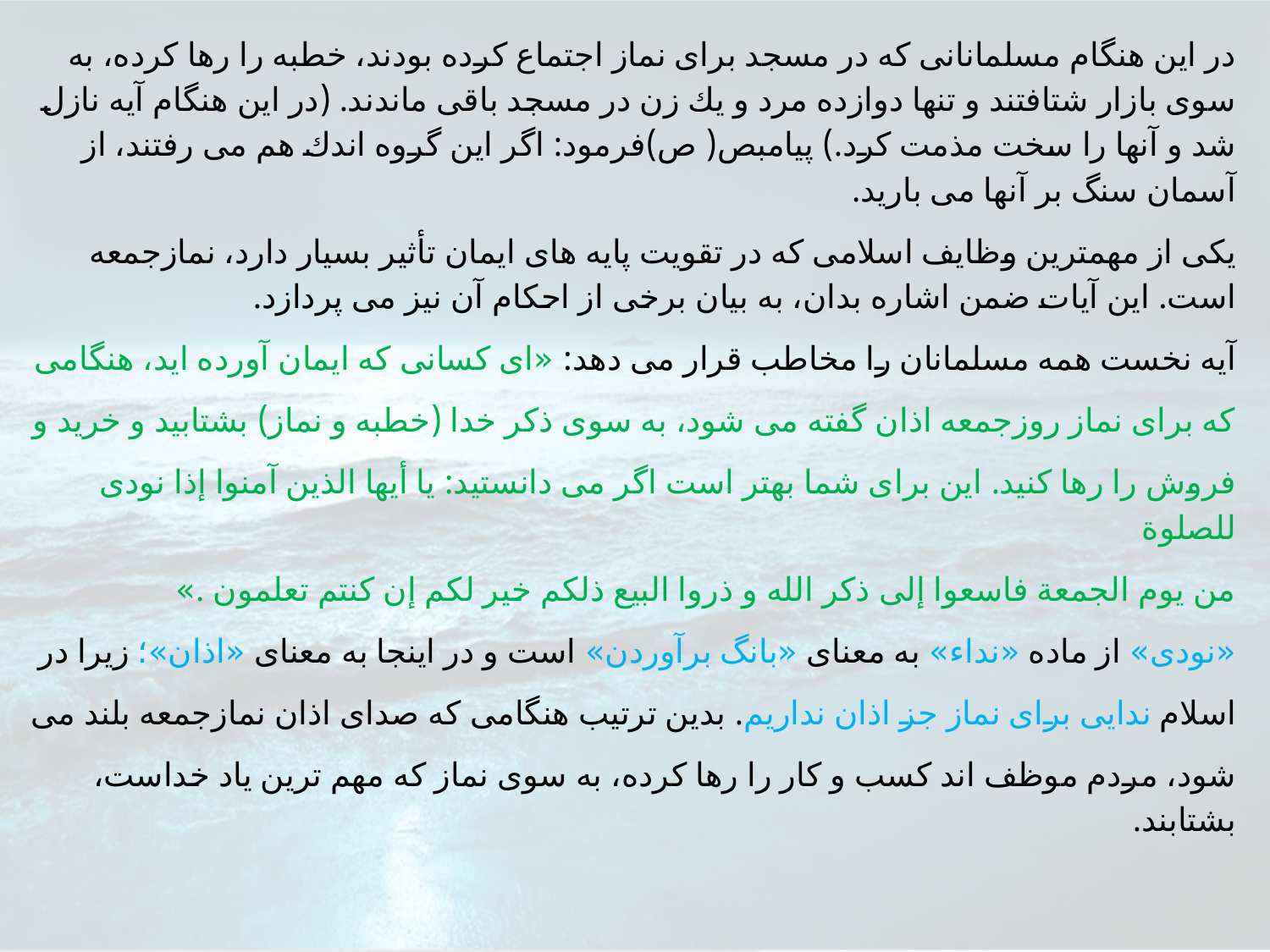

در اين هنگام مسلمانانى كه در مسجد براى نماز اجتماع كرده بودند، خطبه را رها كرده، به سوى بازار شتافتند و تنها دوازده مرد و يك زن در مسجد باقى ماندند. (در اين هنگام آيه نازل شد و آنها را سخت مذمت كرد.) پيامبص( ص)فرمود: اگر اين گروه اندك هم مى رفتند، از آسمان سنگ بر آنها مى باريد.
يكى از مهمترين وظايف اسلامى كه در تقويت پايه هاى ايمان تأثير بسيار دارد، نمازجمعه است. اين آيات ضمن اشاره بدان، به بيان برخى از احكام آن نيز مى پردازد.
آيه نخست همه مسلمانان را مخاطب قرار مى دهد: «اى كسانى كه ايمان آورده ايد، هنگامى
كه براى نماز روزجمعه اذان گفته مى شود، به سوى ذكر خدا (خطبه و نماز) بشتابيد و خريد و
فروش را رها كنيد. اين براى شما بهتر است اگر مى دانستيد: يا أيها الذين آمنوا إذا نودى للصلوة
من يوم الجمعة فاسعوا إلى ذكر الله و ذروا البيع ذلكم خير لكم إن كنتم تعلمون .»
«نودى» از ماده «نداء» به معناى «بانگ برآوردن» است و در اينجا به معناى «اذان»؛ زيرا در
اسلام ندايى براى نماز جز اذان نداريم. بدين ترتيب هنگامى كه صداى اذان نمازجمعه بلند مى
شود، مردم موظف اند كسب و كار را رها كرده، به سوى نماز كه مهم ترين ياد خداست، بشتابند.